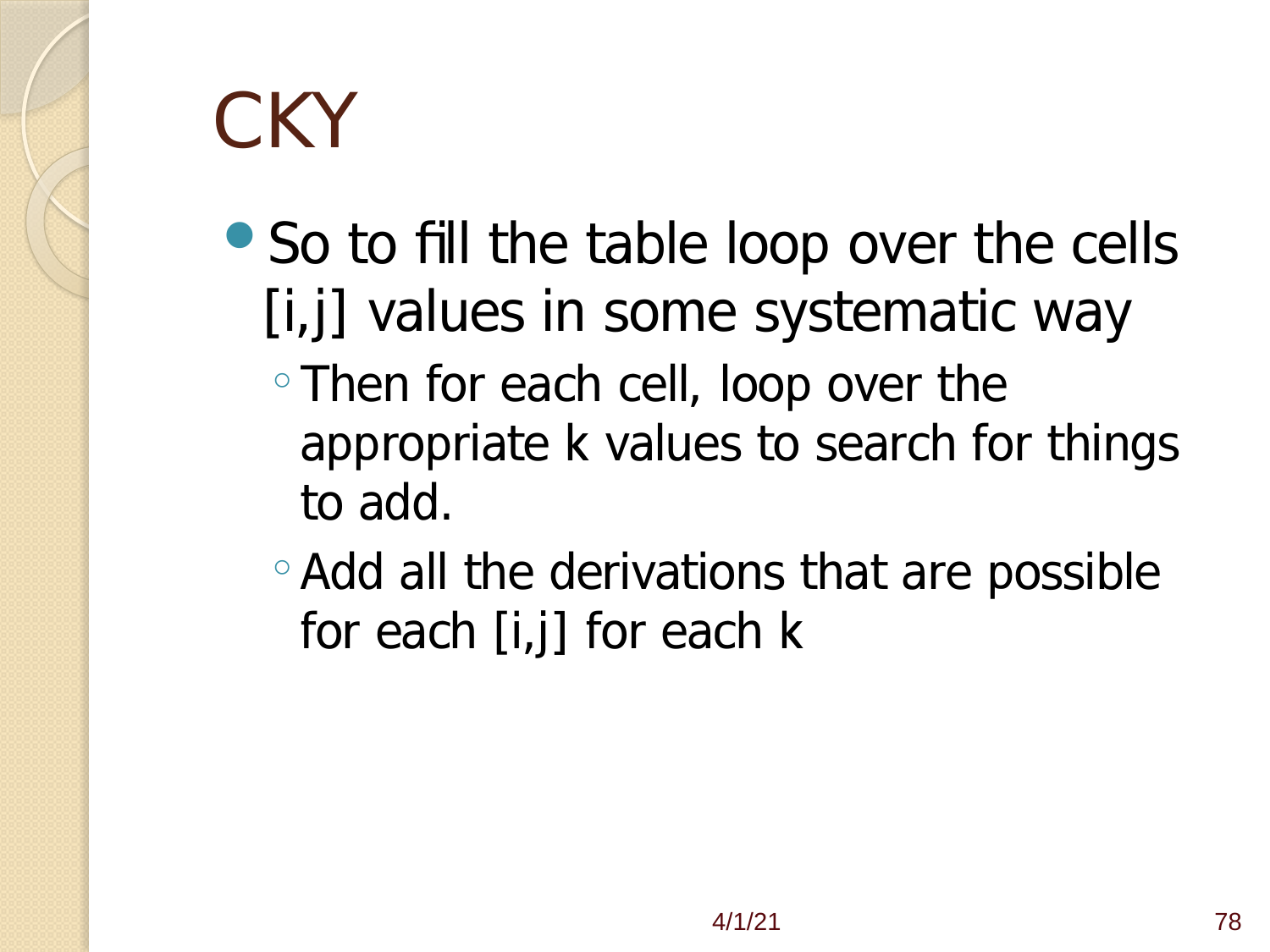

# CKY
So to fill the table loop over the cells [i,j] values in some systematic way
Then for each cell, loop over the appropriate k values to search for things to add.
Add all the derivations that are possible for each [i,j] for each k
4/1/21
78